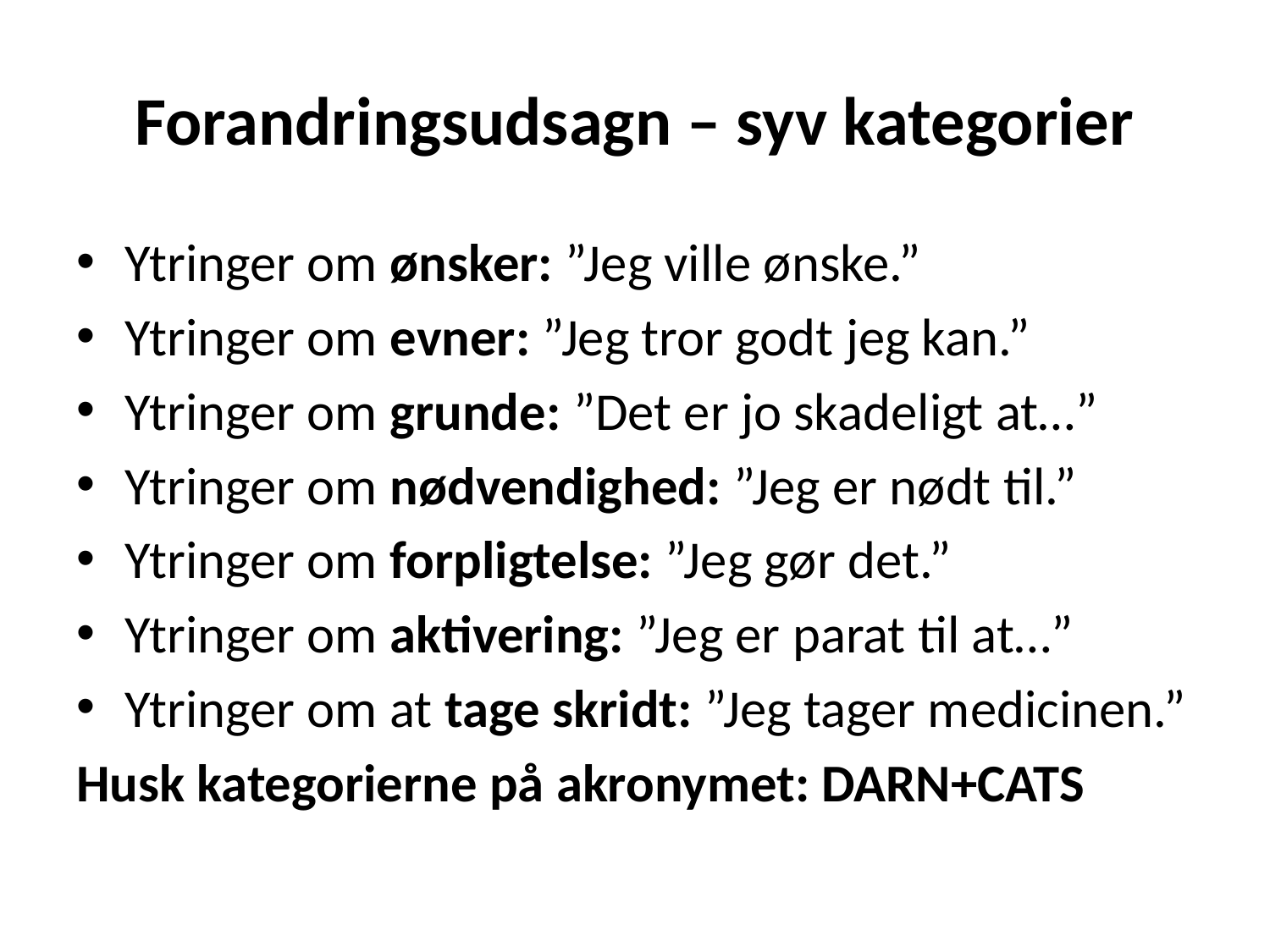

# Forandringsudsagn – syv kategorier
Ytringer om ønsker: ”Jeg ville ønske.”
Ytringer om evner: ”Jeg tror godt jeg kan.”
Ytringer om grunde: ”Det er jo skadeligt at…”
Ytringer om nødvendighed: ”Jeg er nødt til.”
Ytringer om forpligtelse: ”Jeg gør det.”
Ytringer om aktivering: ”Jeg er parat til at…”
Ytringer om at tage skridt: ”Jeg tager medicinen.”
Husk kategorierne på akronymet: DARN+CATS